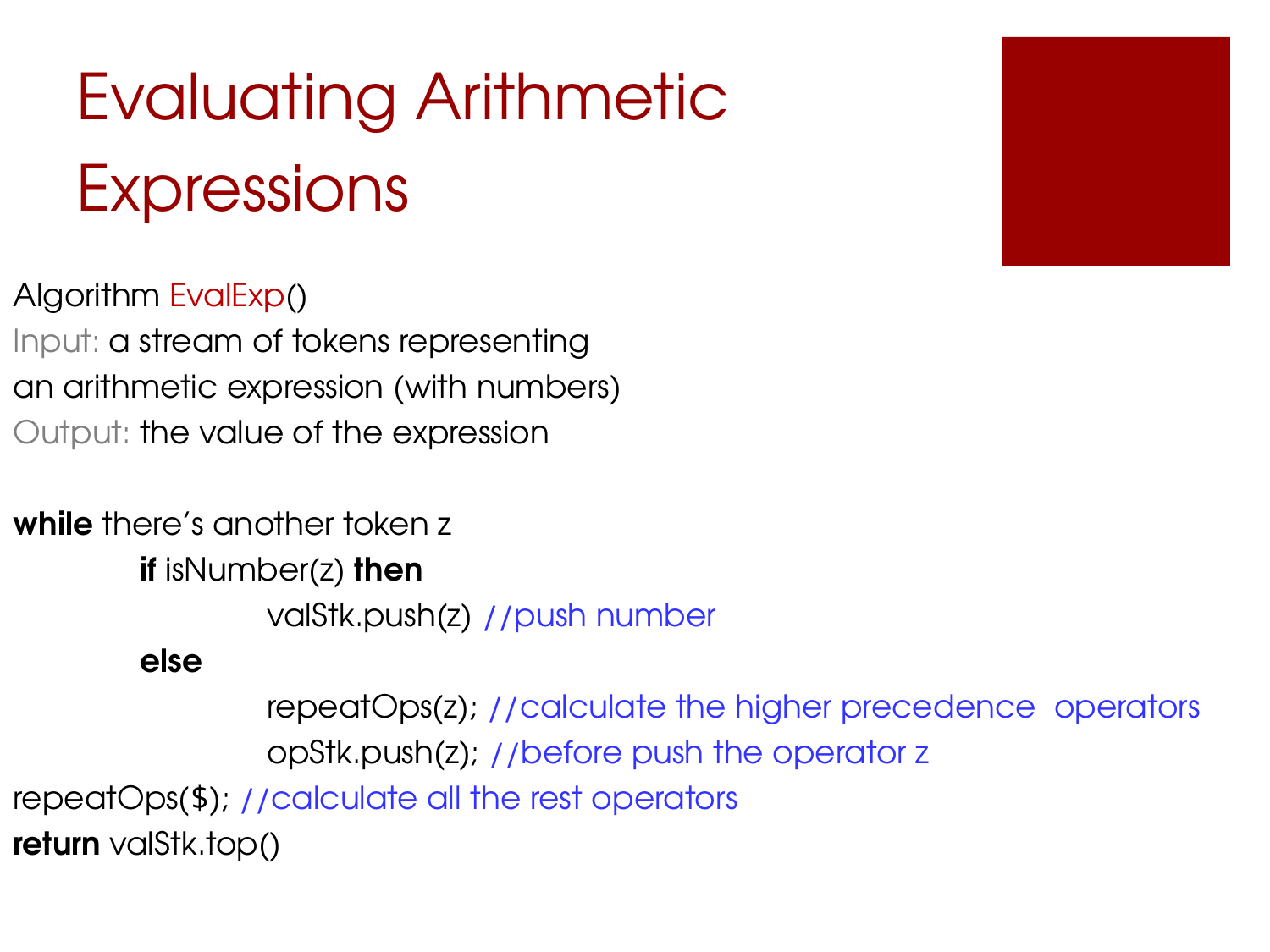

# Evaluating Arithmetic Expressions
Algorithm EvalExp()
Input: a stream of tokens representing
an arithmetic expression (with numbers)
Output: the value of the expression

while there’s another token z
	if isNumber(z) then
		valStk.push(z) //push number
   	else
		repeatOps(z); //calculate the higher precedence  operators
		opStk.push(z); //before push the operator z
repeatOps($); //calculate all the rest operators
return valStk.top()